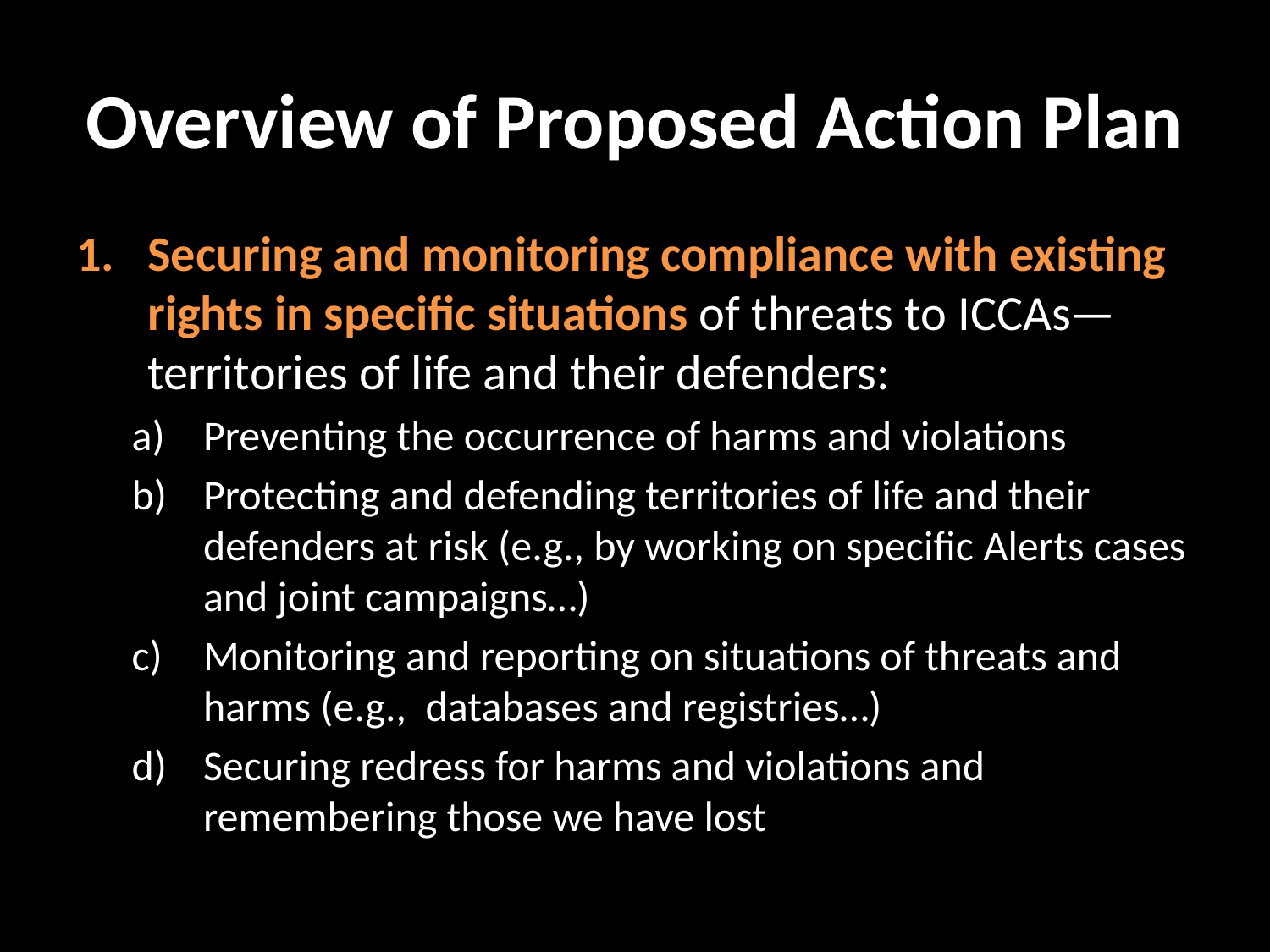

# Overview of Proposed Action Plan
Securing and monitoring compliance with existing rights in specific situations of threats to ICCAs—territories of life and their defenders:
Preventing the occurrence of harms and violations
Protecting and defending territories of life and their defenders at risk (e.g., by working on specific Alerts cases and joint campaigns…)
Monitoring and reporting on situations of threats and harms (e.g.,  databases and registries…)
Securing redress for harms and violations and remembering those we have lost